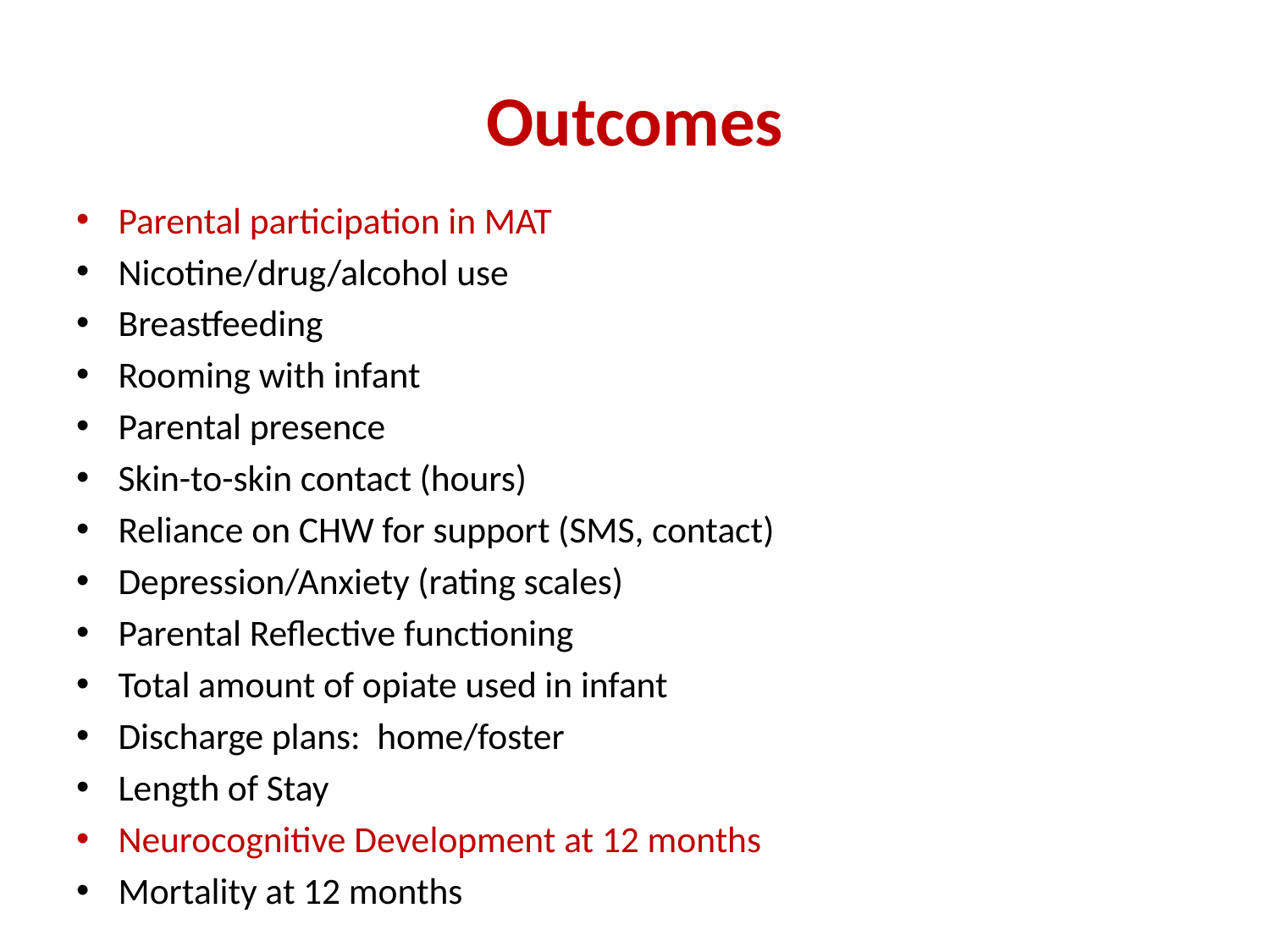

# Outcomes
Parental participation in MAT
Nicotine/drug/alcohol use
Breastfeeding
Rooming with infant
Parental presence
Skin-to-skin contact (hours)
Reliance on CHW for support (SMS, contact)
Depression/Anxiety (rating scales)
Parental Reflective functioning
Total amount of opiate used in infant
Discharge plans:  home/foster
Length of Stay
Neurocognitive Development at 12 months
Mortality at 12 months